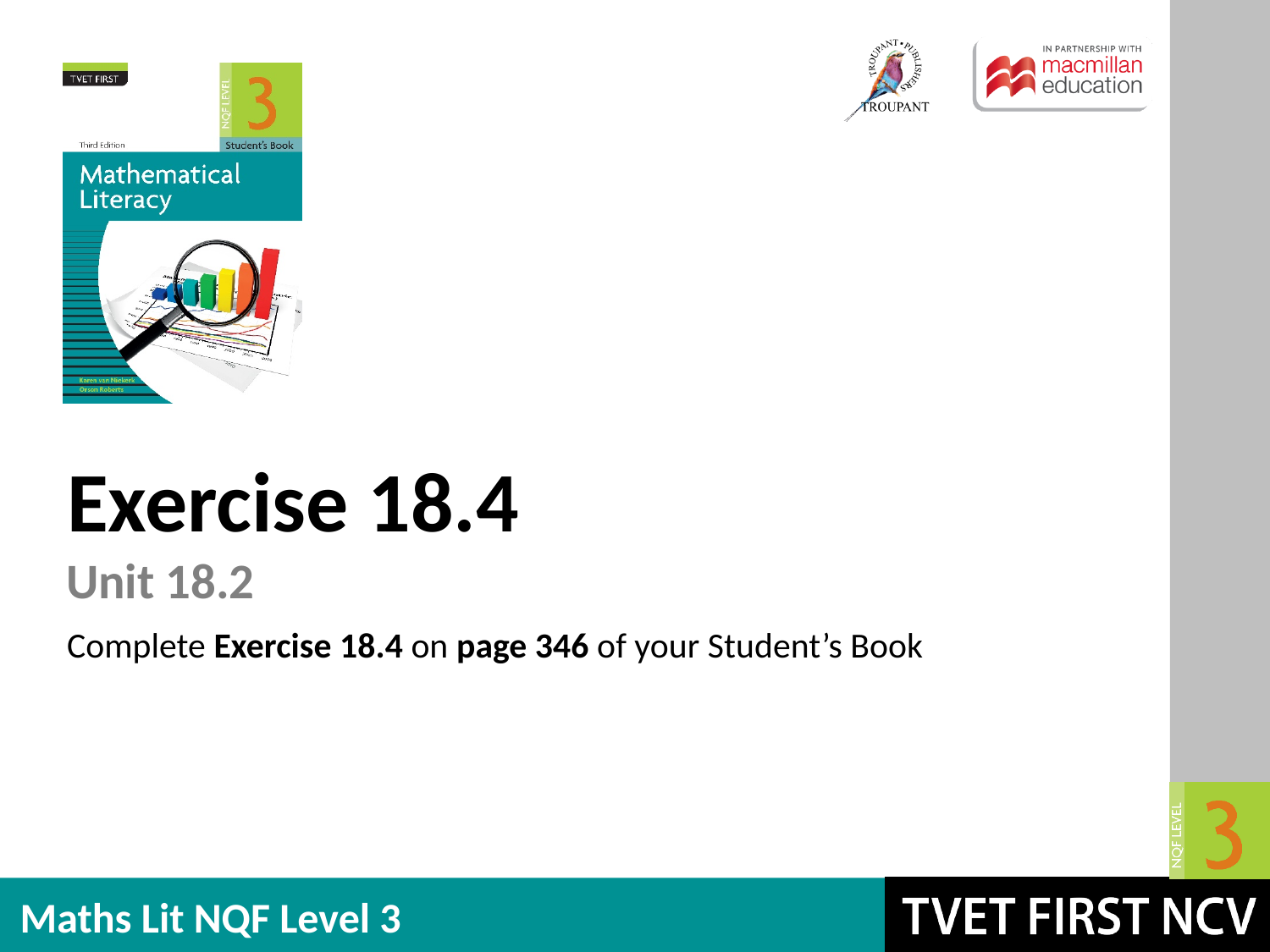

Exercise 18.4
Unit 18.2
Complete Exercise 18.4 on page 346 of your Student’s Book